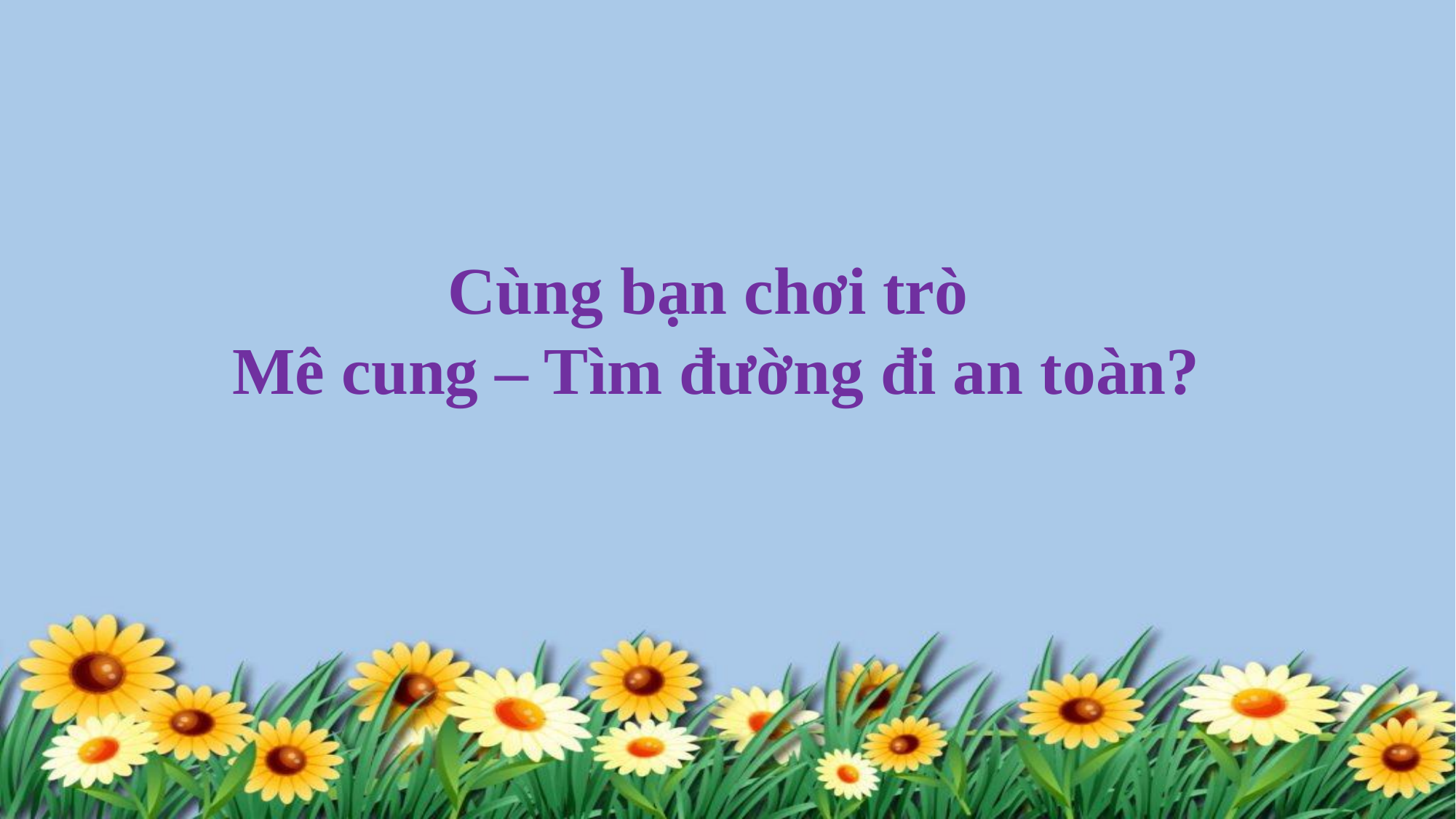

Cùng bạn chơi trò
Mê cung – Tìm đường đi an toàn?